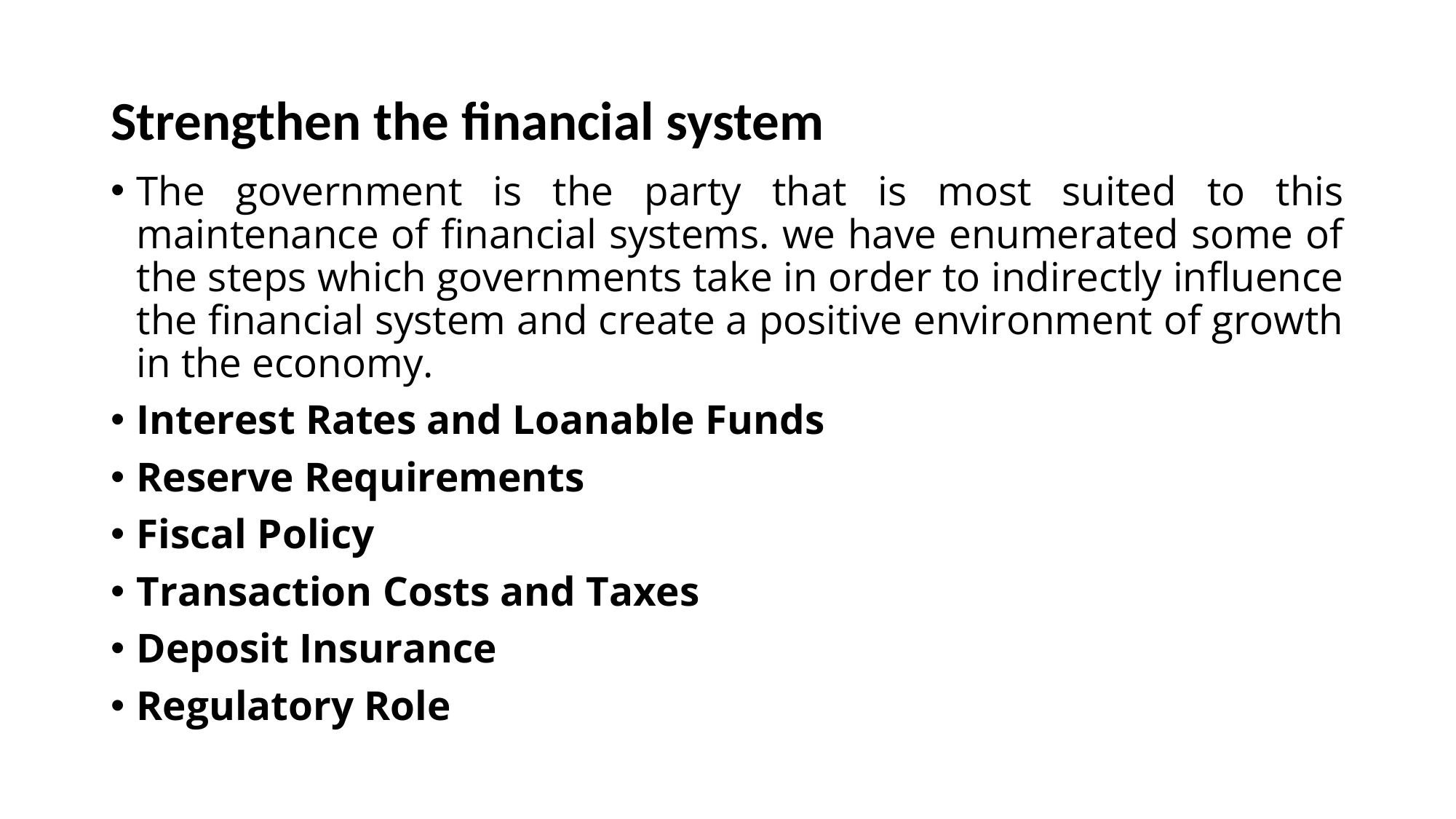

# Strengthen the financial system
The government is the party that is most suited to this maintenance of financial systems. we have enumerated some of the steps which governments take in order to indirectly influence the financial system and create a positive environment of growth in the economy.
Interest Rates and Loanable Funds
Reserve Requirements
Fiscal Policy
Transaction Costs and Taxes
Deposit Insurance
Regulatory Role